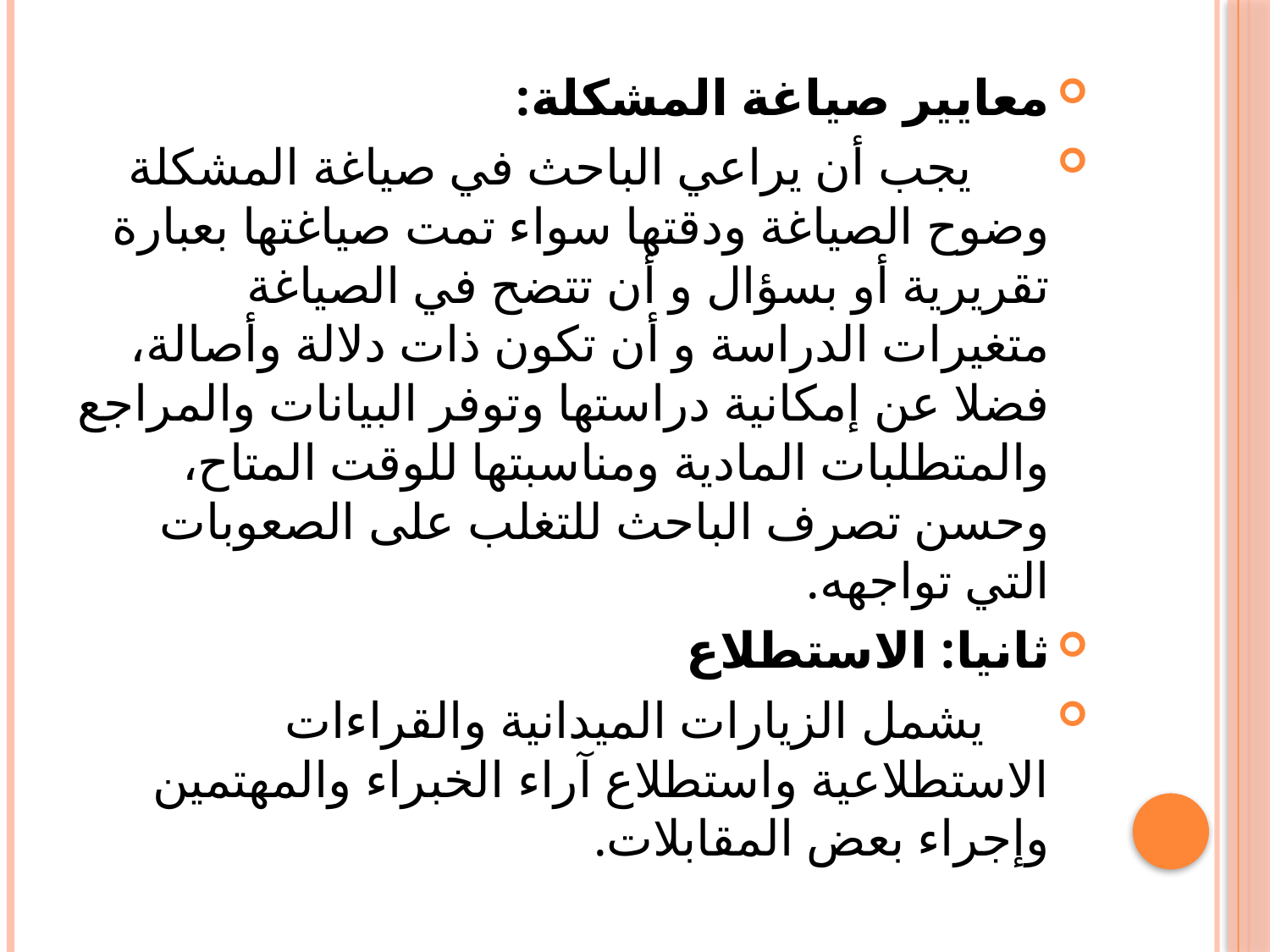

معايير صياغة المشكلة:
      يجب أن يراعي الباحث في صياغة المشكلة وضوح الصياغة ودقتها سواء تمت صياغتها بعبارة تقريرية أو بسؤال و أن تتضح في الصياغة متغيرات الدراسة و أن تكون ذات دلالة وأصالة، فضلا عن إمكانية دراستها وتوفر البيانات والمراجع والمتطلبات المادية ومناسبتها للوقت المتاح، وحسن تصرف الباحث للتغلب على الصعوبات التي تواجهه.
ثانيا: الاستطلاع
     يشمل الزيارات الميدانية والقراءات الاستطلاعية واستطلاع آراء الخبراء والمهتمين وإجراء بعض المقابلات.